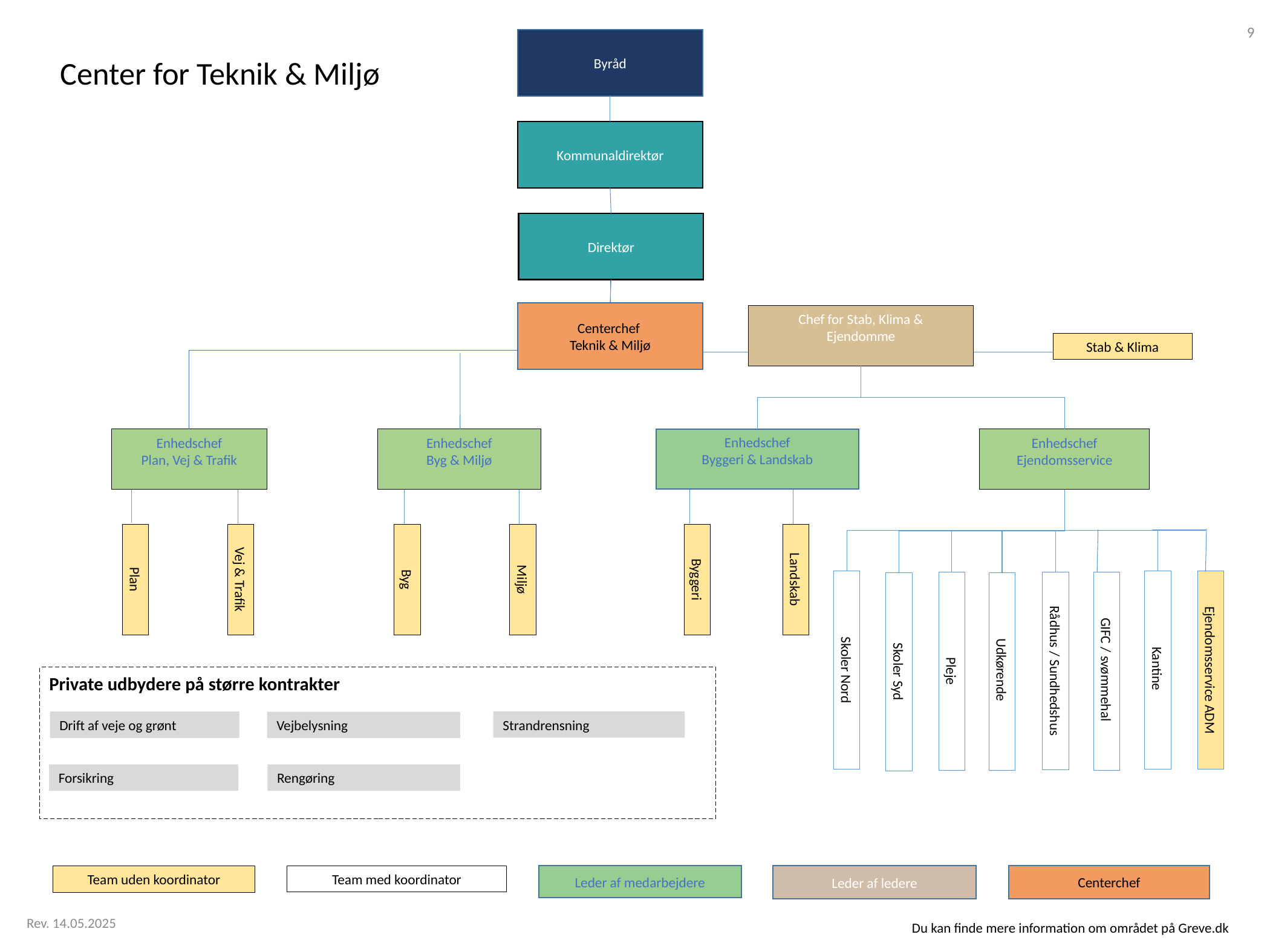

9
Byråd
Center for Teknik & Miljø
Kommunaldirektør
Direktør
Centerchef
Teknik & Miljø
Chef for Stab, Klima &
Ejendomme

Stab & Klima
Enhedschef
Ejendomsservice

Enhedschef
Plan, Vej & Trafik

Enhedschef
Byggeri & Landskab

Enhedschef
Byg & Miljø

Plan
Byg
Miljø
Byggeri
Landskab
Vej & Trafik
Skoler Nord
Ejendomsservice ADM
Kantine
Rådhus / Sundhedshus
Pleje
GIFC / svømmehal
Udkørende
Skoler Syd
Private udbydere på større kontrakter

Strandrensning
Drift af veje og grønt
Vejbelysning
Forsikring
Rengøring
Centerchef
Leder af medarbejdere
Leder af ledere
Team med koordinator
Team uden koordinator
Rev. 14.05.2025
Du kan finde mere information om området på Greve.dk